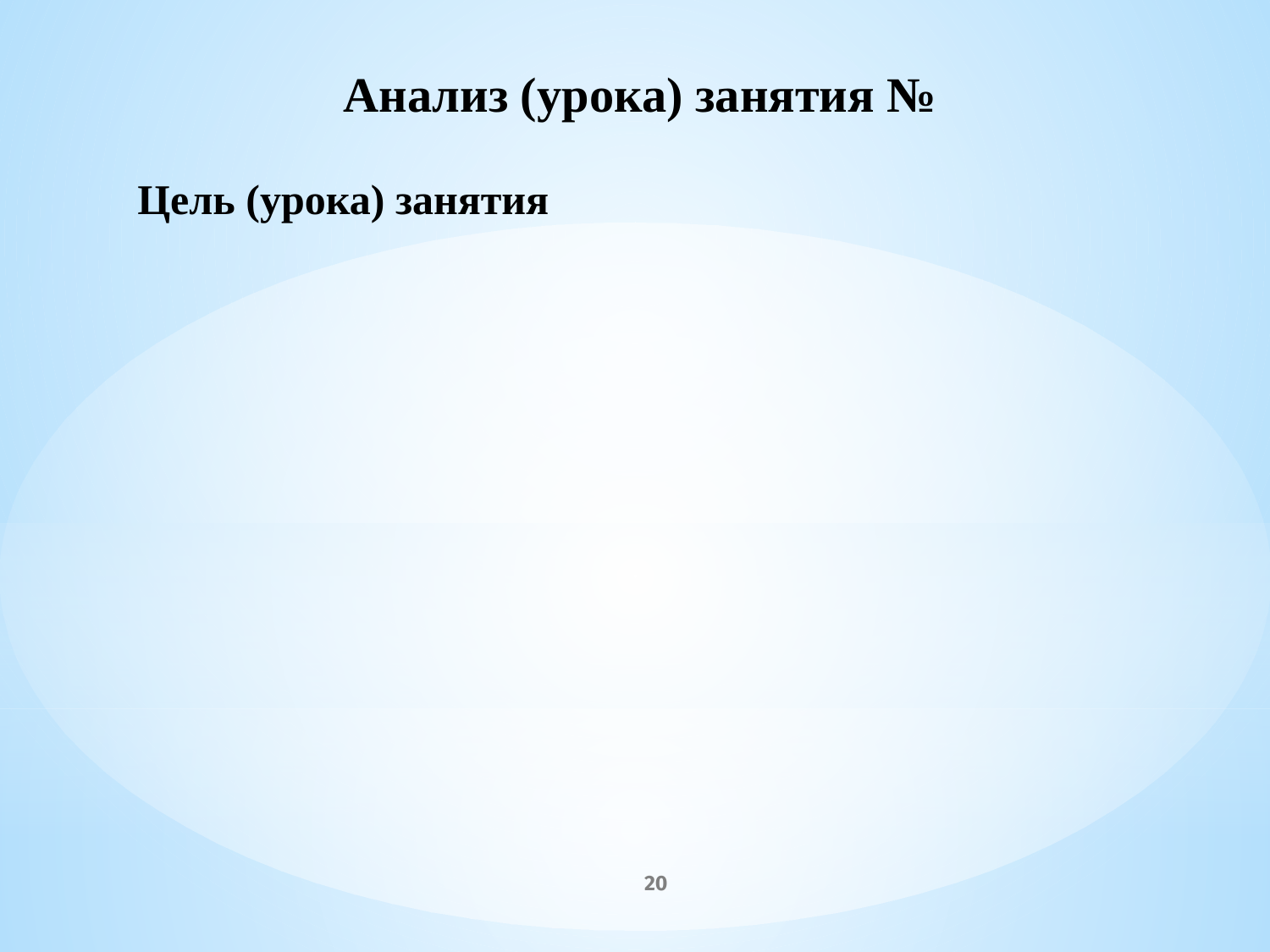

Анализ (урока) занятия №
Цель (урока) занятия

20